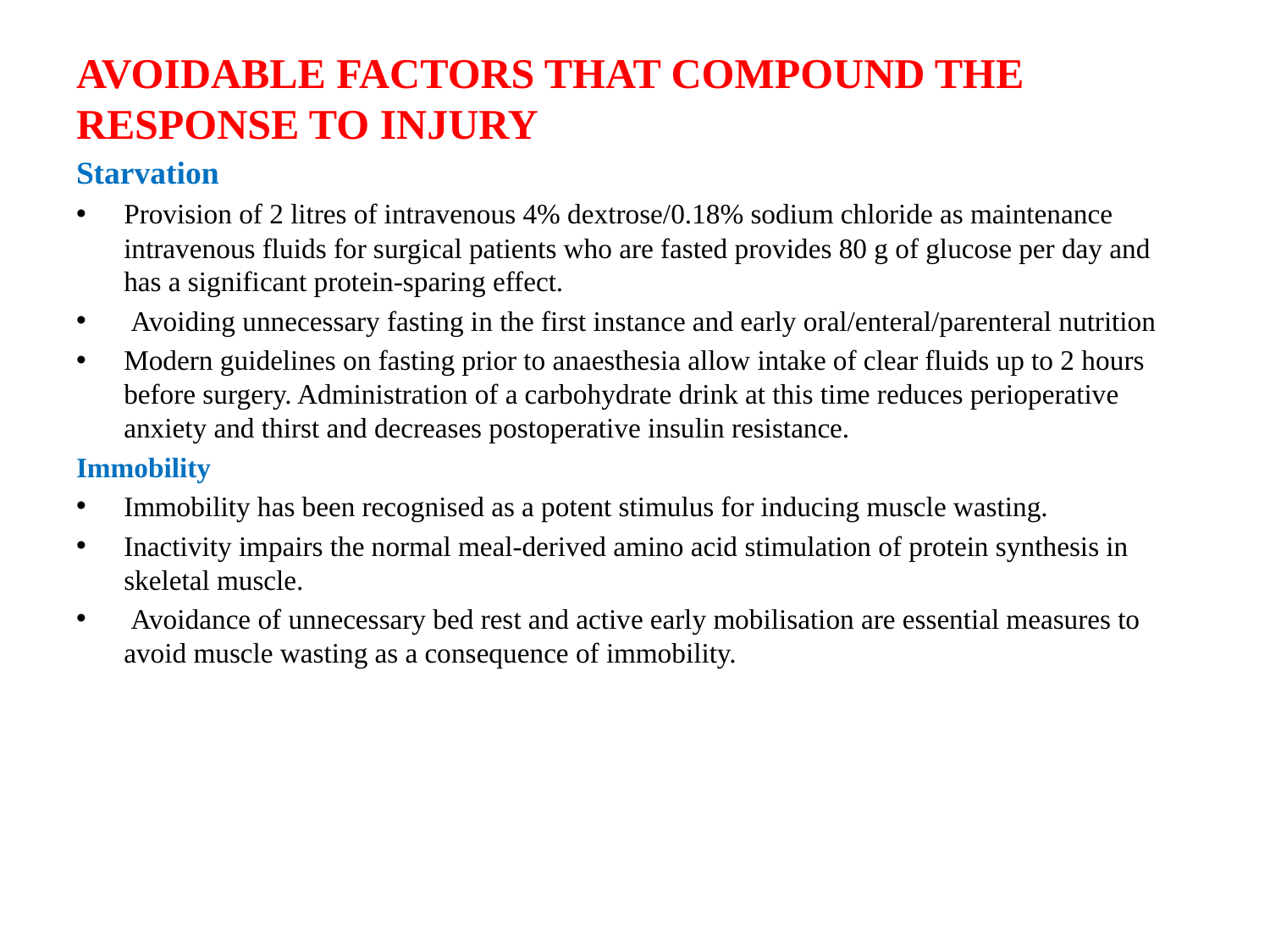

# AVOIDABLE FACTORS THAT COMPOUND THE RESPONSE TO INJURY
Starvation
Provision of 2 litres of intravenous 4% dextrose/0.18% sodium chloride as maintenance intravenous fluids for surgical patients who are fasted provides 80 g of glucose per day and has a significant protein-sparing effect.
 Avoiding unnecessary fasting in the first instance and early oral/enteral/parenteral nutrition
Modern guidelines on fasting prior to anaesthesia allow intake of clear fluids up to 2 hours before surgery. Administration of a carbohydrate drink at this time reduces perioperative anxiety and thirst and decreases postoperative insulin resistance.
Immobility
Immobility has been recognised as a potent stimulus for inducing muscle wasting.
Inactivity impairs the normal meal-derived amino acid stimulation of protein synthesis in skeletal muscle.
 Avoidance of unnecessary bed rest and active early mobilisation are essential measures to avoid muscle wasting as a consequence of immobility.